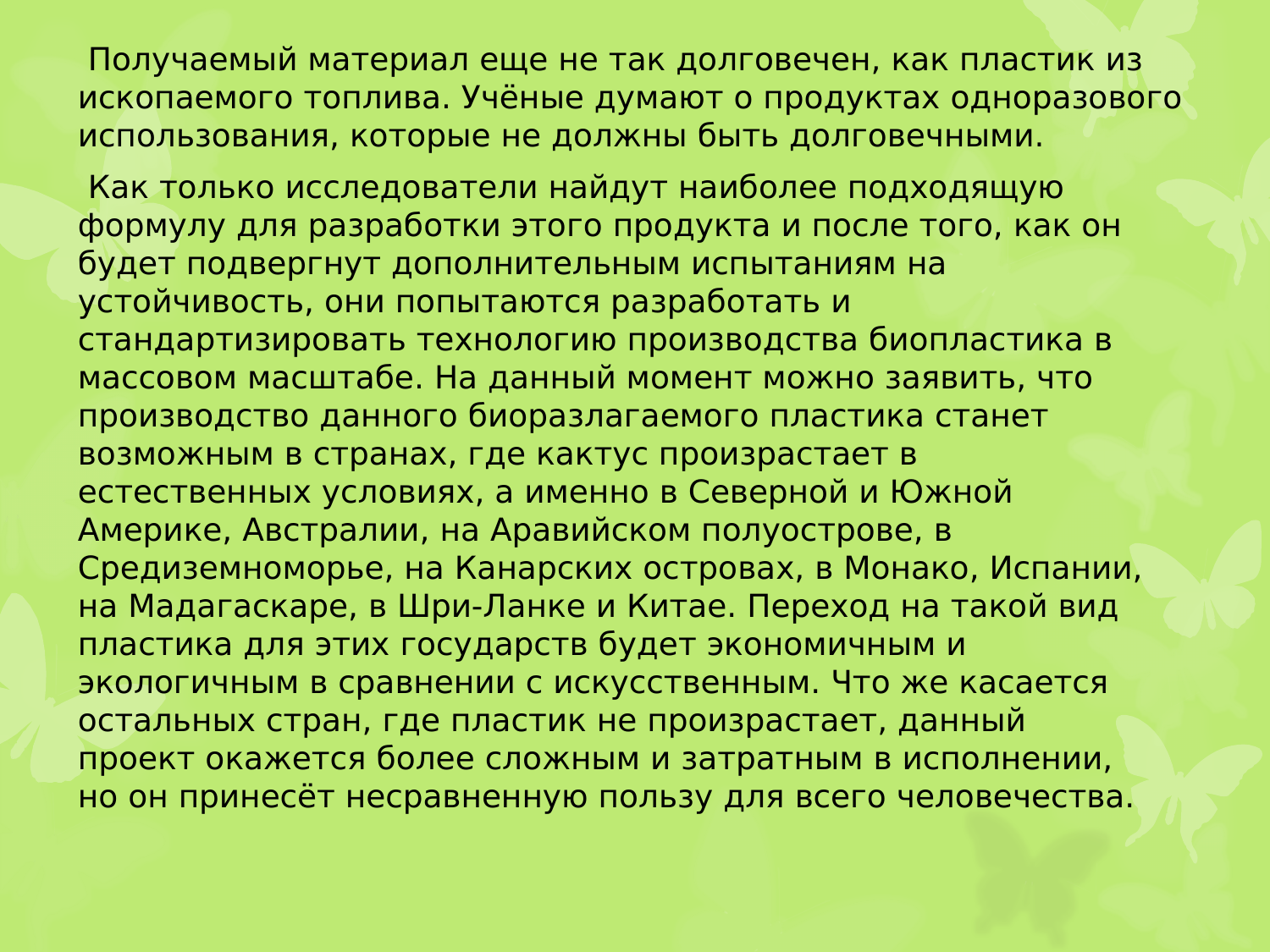

Получаемый материал еще не так долговечен, как пластик из ископаемого топлива. Учёные думают о продуктах одноразового использования, которые не должны быть долговечными.
 Как только исследователи найдут наиболее подходящую формулу для разработки этого продукта и после того, как он будет подвергнут дополнительным испытаниям на устойчивость, они попытаются разработать и стандартизировать технологию производства биопластика в массовом масштабе. На данный момент можно заявить, что производство данного биоразлагаемого пластика станет возможным в странах, где кактус произрастает в естественных условиях, а именно в Северной и Южной Америке, Австралии, на Аравийском полуострове, в Средиземноморье, на Канарских островах, в Монако, Испании, на Мадагаскаре, в Шри-Ланке и Китае. Переход на такой вид пластика для этих государств будет экономичным и экологичным в сравнении с искусственным. Что же касается остальных стран, где пластик не произрастает, данный проект окажется более сложным и затратным в исполнении, но он принесёт несравненную пользу для всего человечества.